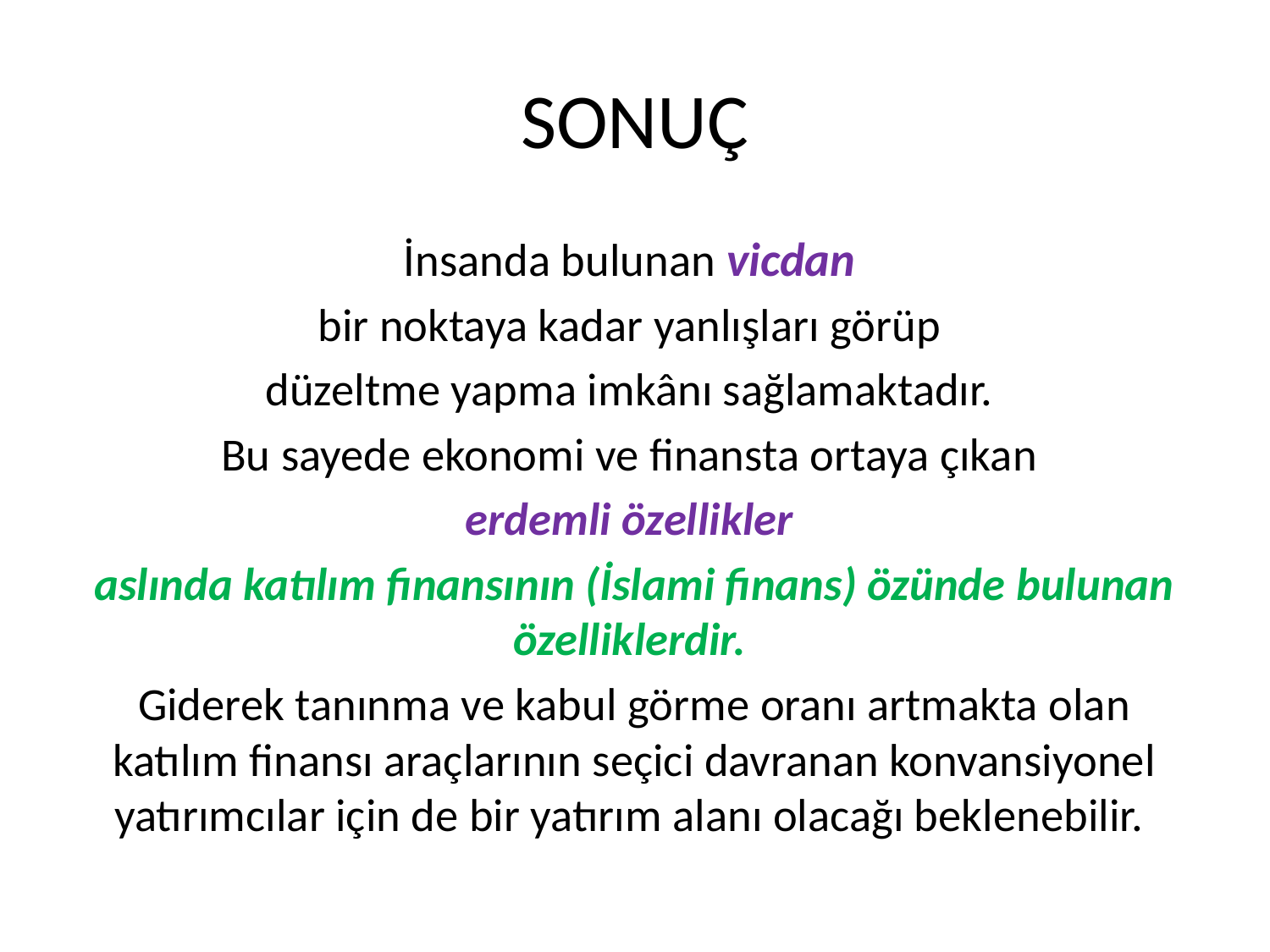

# SONUÇ
İnsanda bulunan vicdan
bir noktaya kadar yanlışları görüp
düzeltme yapma imkânı sağlamaktadır.
Bu sayede ekonomi ve finansta ortaya çıkan
erdemli özellikler
aslında katılım finansının (İslami finans) özünde bulunan özelliklerdir.
Giderek tanınma ve kabul görme oranı artmakta olan katılım finansı araçlarının seçici davranan konvansiyonel yatırımcılar için de bir yatırım alanı olacağı beklenebilir.